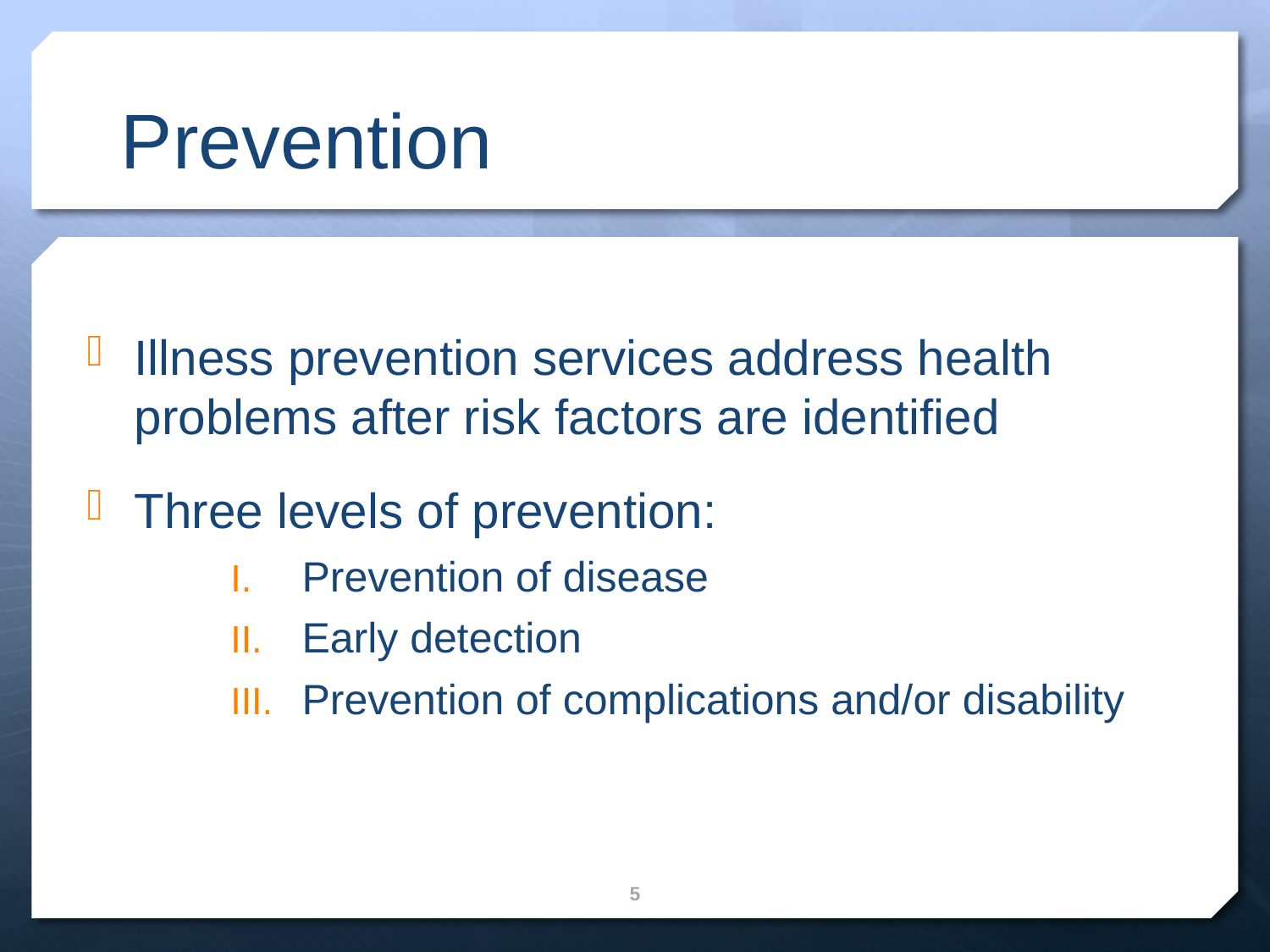

# Prevention
Illness prevention services address health problems after risk factors are identified
Three levels of prevention:
Prevention of disease
Early detection
Prevention of complications and/or disability
5